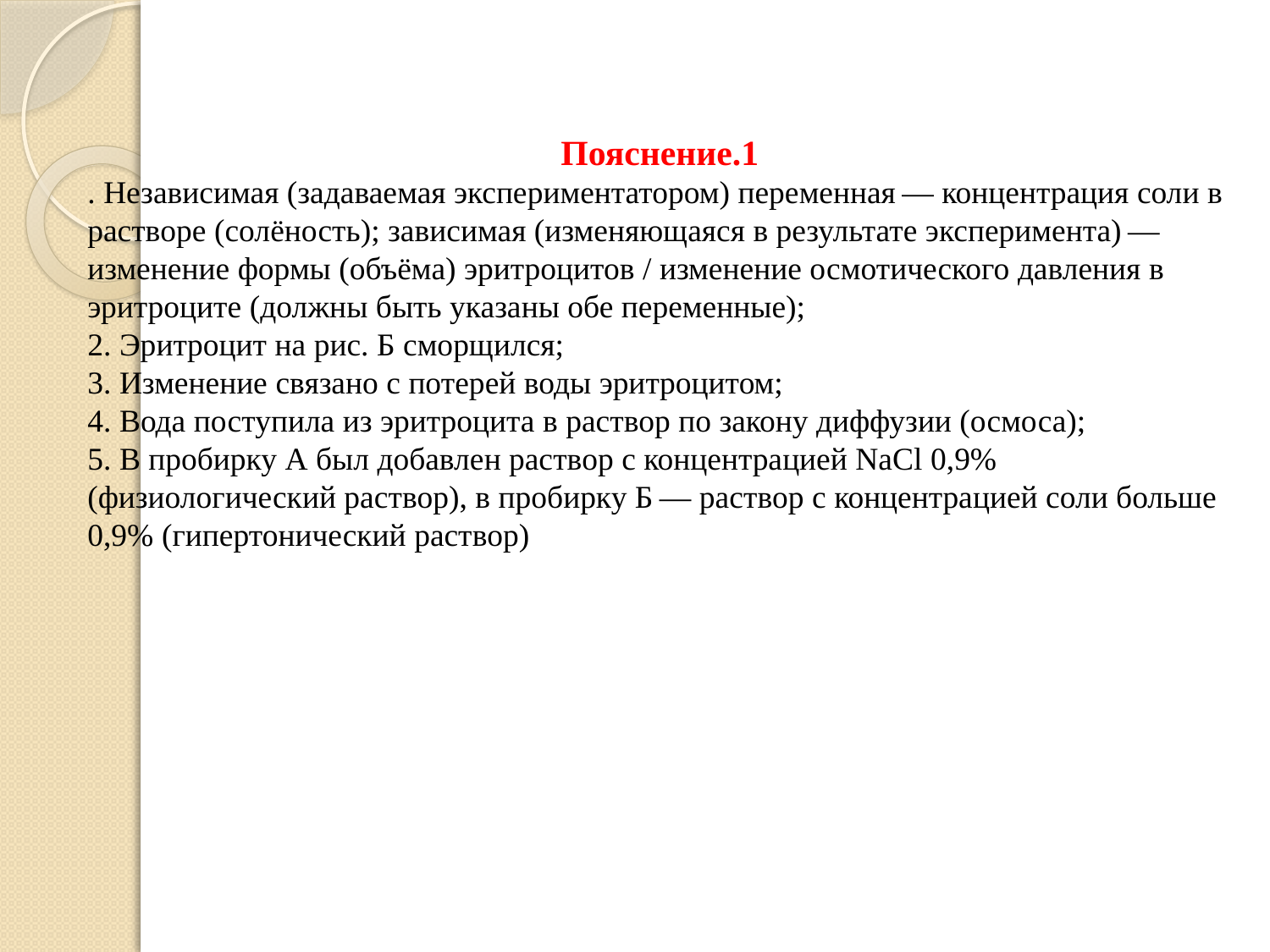

#
Пояснение.1
. Независимая (задаваемая экспериментатором) переменная — концентрация соли в растворе (солёность); зависимая (изменяющаяся в результате эксперимента) — изменение формы (объёма) эритроцитов / изменение осмотического давления в эритроците (должны быть указаны обе переменные);
2. Эритроцит на рис. Б сморщился;
3. Изменение связано с потерей воды эритроцитом;
4. Вода поступила из эритроцита в раствор по закону диффузии (осмоса);
5. В пробирку А был добавлен раствор с концентрацией NaCl 0,9% (физиологический раствор), в пробирку Б — раствор с концентрацией соли больше 0,9% (гипертонический раствор)